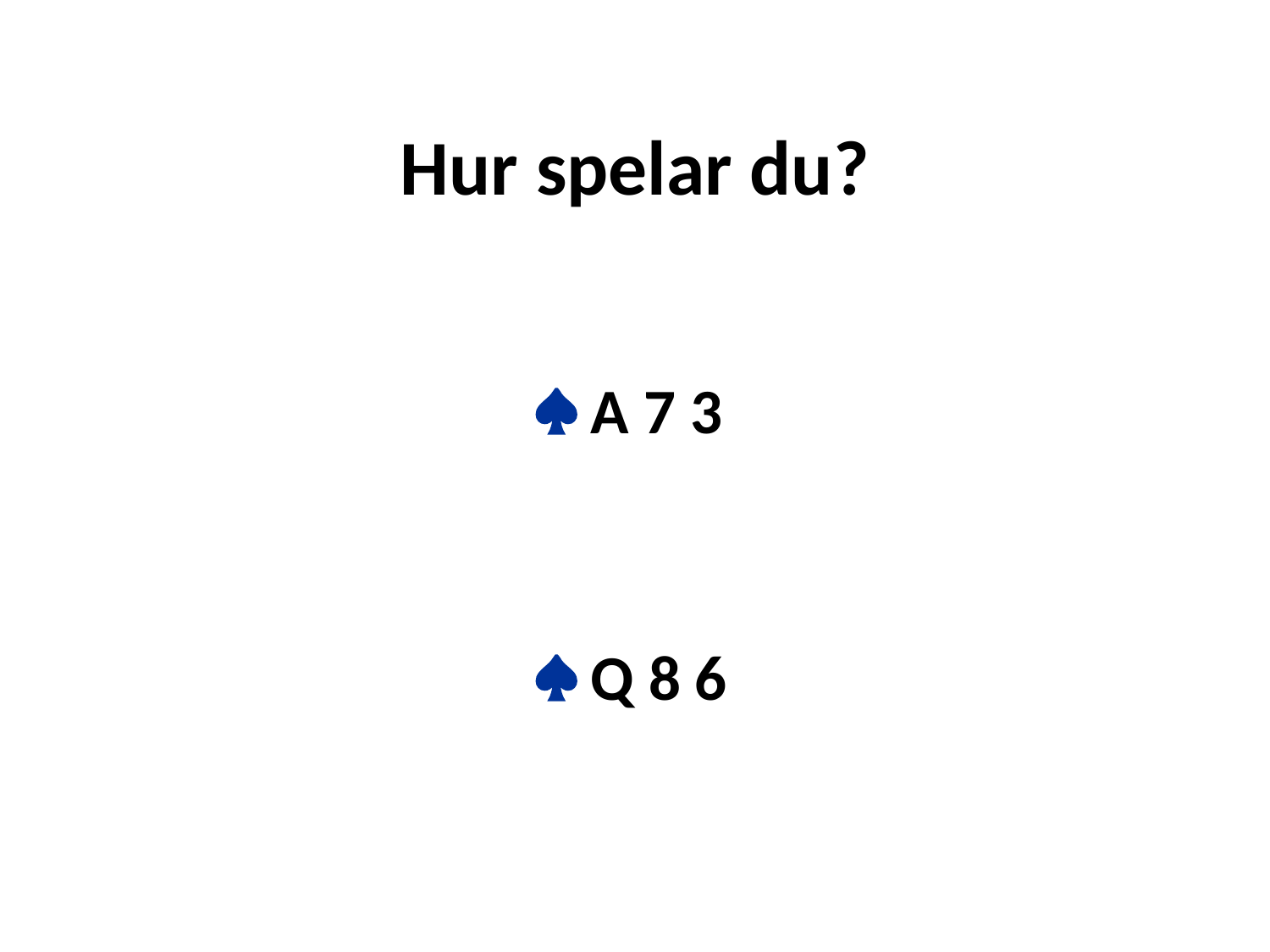

# Hur spelar du?

				♠ A 7 3

				♠ Q 8 6